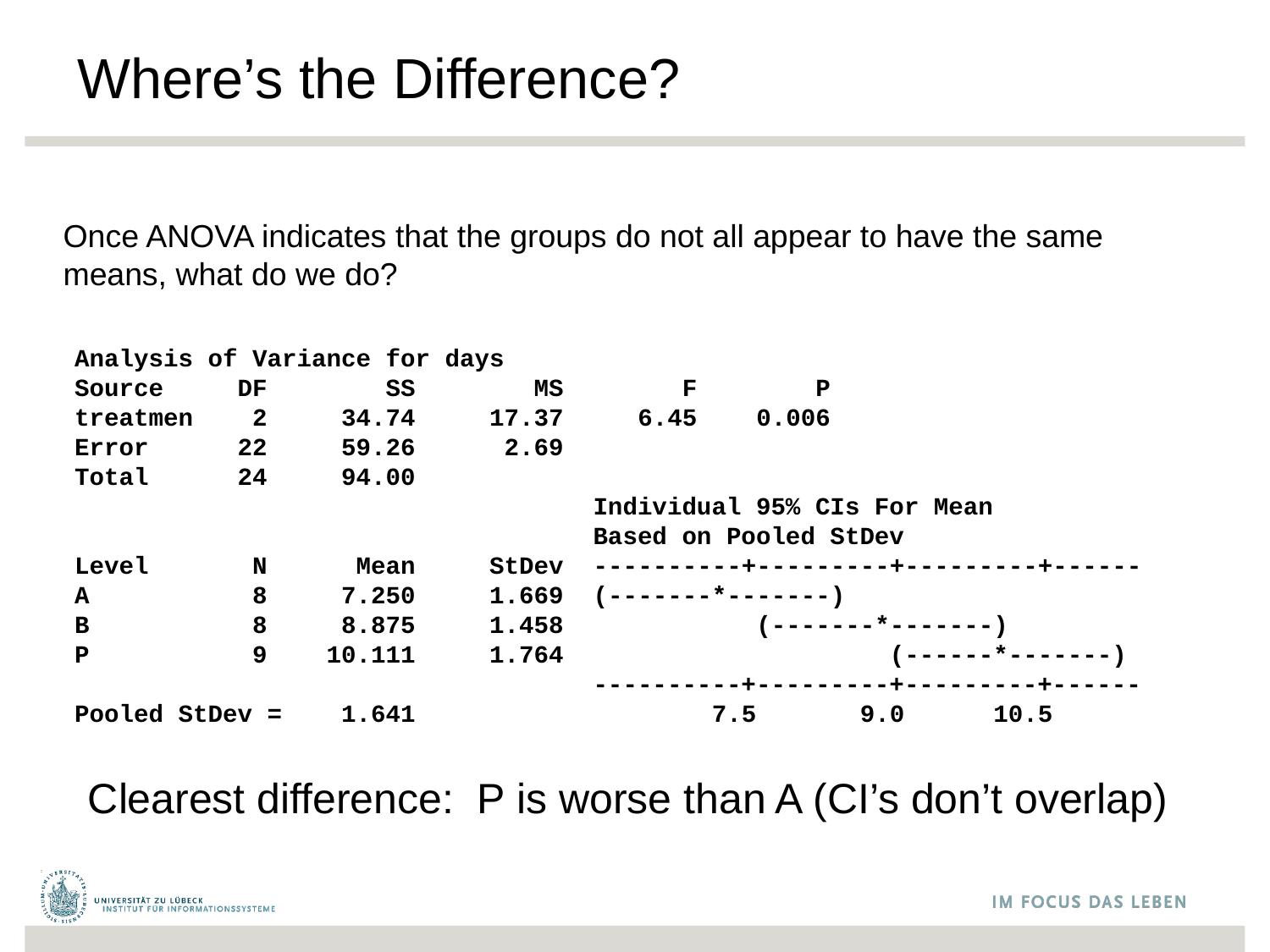

# Where’s the Difference?
Once ANOVA indicates that the groups do not all appear to have the same means, what do we do?
Analysis of Variance for days
Source     DF        SS        MS        F        P
treatmen    2     34.74     17.37     6.45    0.006
Error      22     59.26      2.69
Total      24     94.00
                                   Individual 95% CIs For Mean
                                   Based on Pooled StDev
Level       N      Mean     StDev  ----------+---------+---------+------
A           8     7.250     1.669  (-------*-------)
B           8     8.875     1.458             (-------*-------)
P           9    10.111     1.764                      (------*-------)
                                   ----------+---------+---------+------
Pooled StDev =    1.641                    7.5       9.0      10.5
Clearest difference:  P is worse than A (CI’s don’t overlap)